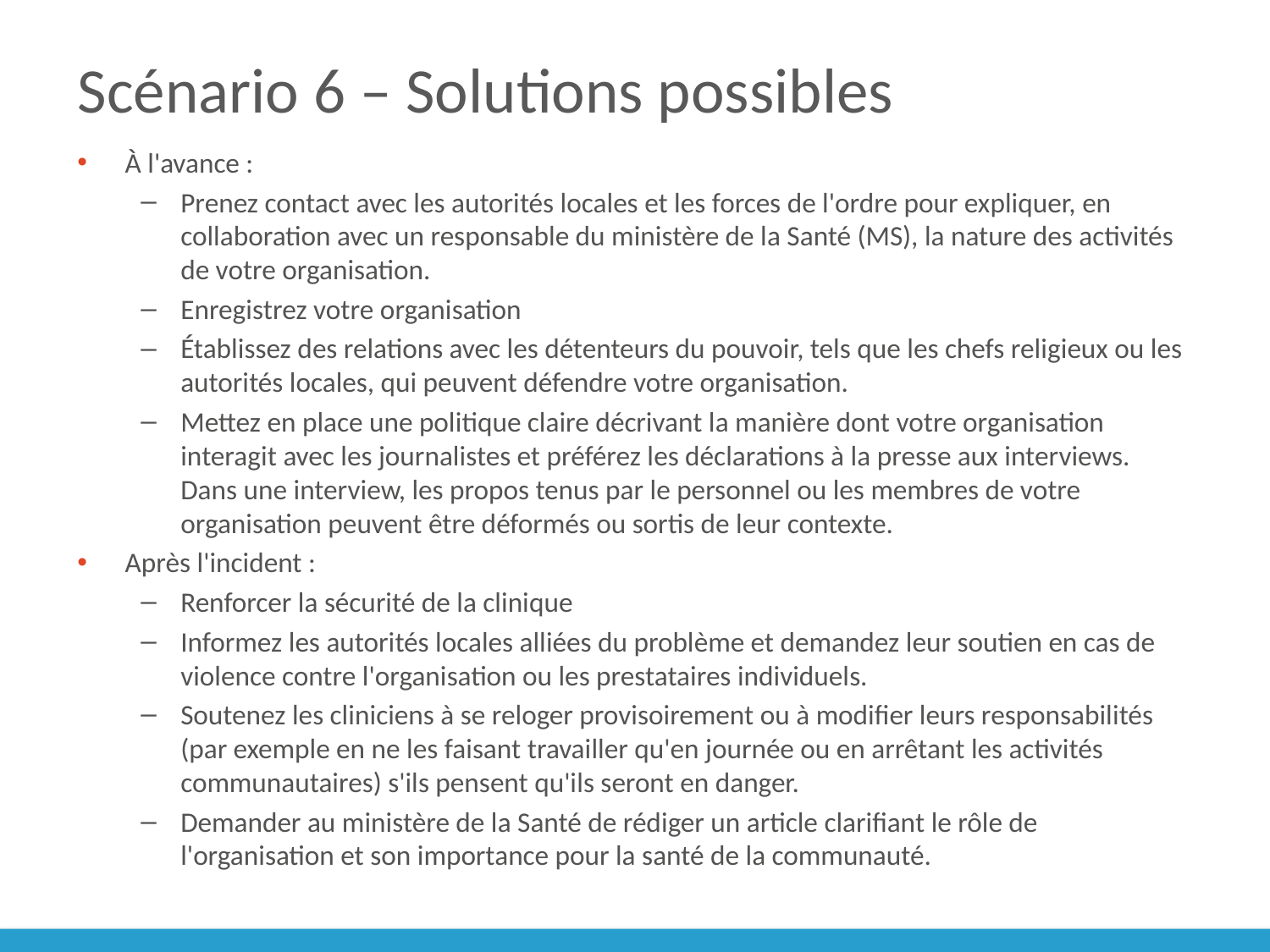

# Scénario 6 – Solutions possibles
À l'avance :
Prenez contact avec les autorités locales et les forces de l'ordre pour expliquer, en collaboration avec un responsable du ministère de la Santé (MS), la nature des activités de votre organisation.
Enregistrez votre organisation
Établissez des relations avec les détenteurs du pouvoir, tels que les chefs religieux ou les autorités locales, qui peuvent défendre votre organisation.
Mettez en place une politique claire décrivant la manière dont votre organisation interagit avec les journalistes et préférez les déclarations à la presse aux interviews. Dans une interview, les propos tenus par le personnel ou les membres de votre organisation peuvent être déformés ou sortis de leur contexte.
Après l'incident :
Renforcer la sécurité de la clinique
Informez les autorités locales alliées du problème et demandez leur soutien en cas de violence contre l'organisation ou les prestataires individuels.
Soutenez les cliniciens à se reloger provisoirement ou à modifier leurs responsabilités (par exemple en ne les faisant travailler qu'en journée ou en arrêtant les activités communautaires) s'ils pensent qu'ils seront en danger.
Demander au ministère de la Santé de rédiger un article clarifiant le rôle de l'organisation et son importance pour la santé de la communauté.